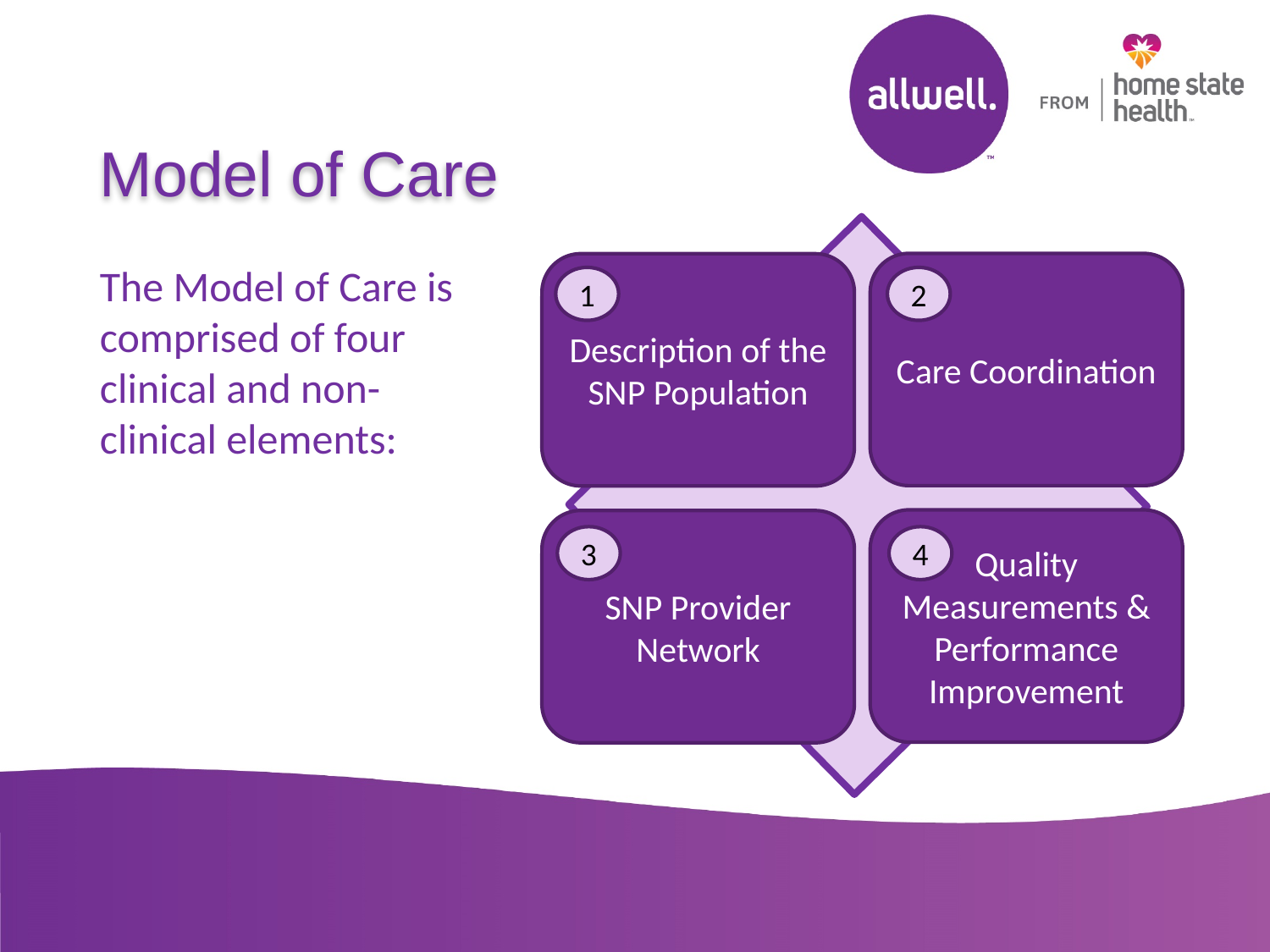

Model of Care
The Model of Care is comprised of four clinical and non-clinical elements:

Care Coordination
Description of the SNP Population
1
2

Quality Measurements & Performance Improvement
SNP Provider Network
3
4